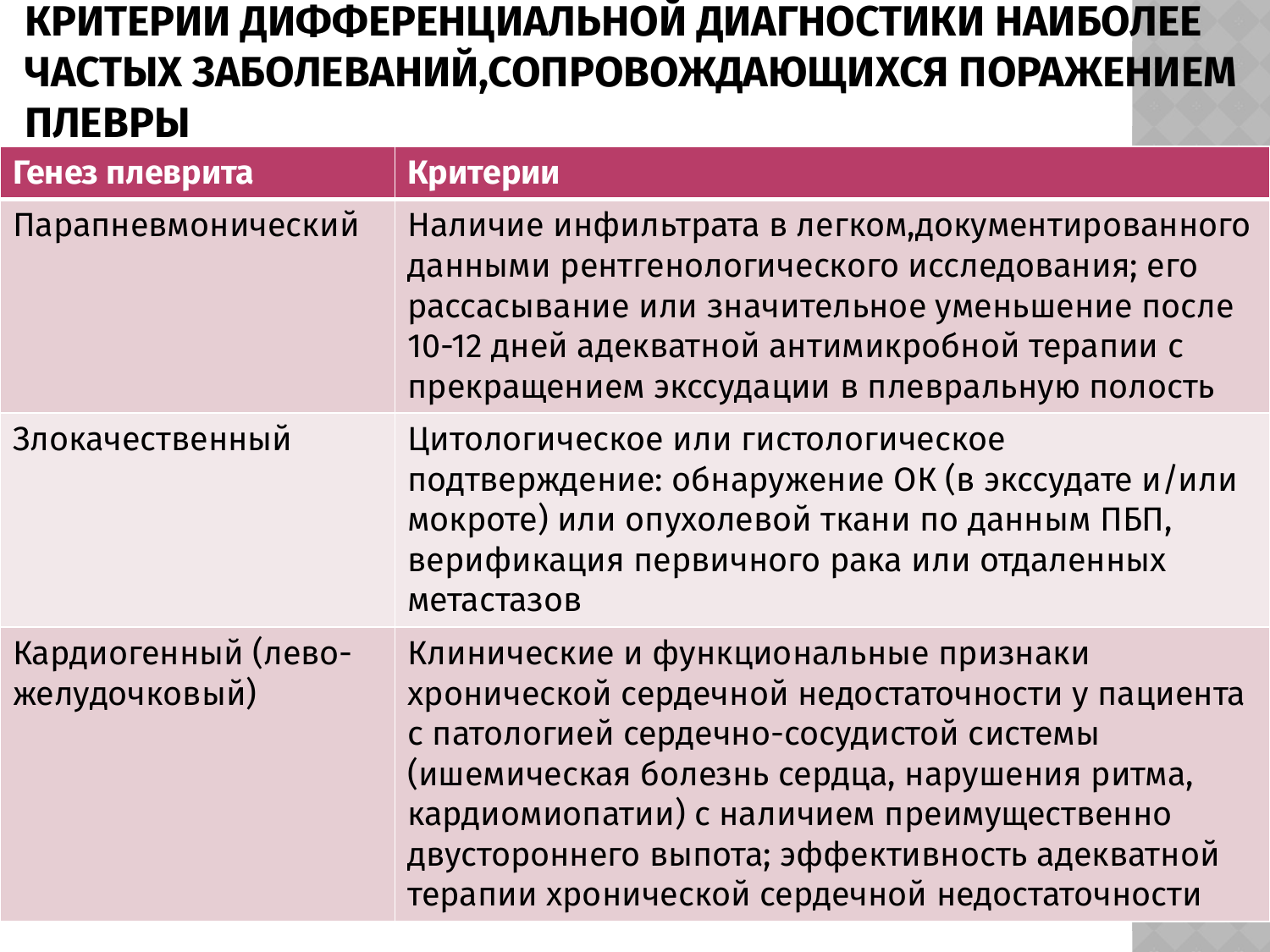

# Критерии дифференциальной диагностики наиболее частых заболеваний,сопровождающихся поражением плевры
| Генез плеврита | Критерии |
| --- | --- |
| Парапневмонический | Наличие инфильтрата в легком,документированного данными рентгенологического исследования; его рассасывание или значительное уменьшение после 10-12 дней адекватной антимикробной терапии с прекращением экссудации в плевральную полость |
| Злокачественный | Цитологическое или гистологическое подтверждение: обнаружение ОК (в экссудате и/или мокроте) или опухолевой ткани по данным ПБП, верификация первичного рака или отдаленных метастазов |
| Кардиогенный (лево- желудочковый) | Клинические и функциональные признаки хронической сердечной недостаточности у пациента с патологией сердечно-сосудистой системы (ишемическая болезнь сердца, нарушения ритма, кардиомиопатии) с наличием преимущественно двустороннего выпота; эффективность адекватной терапии хронической сердечной недостаточности |